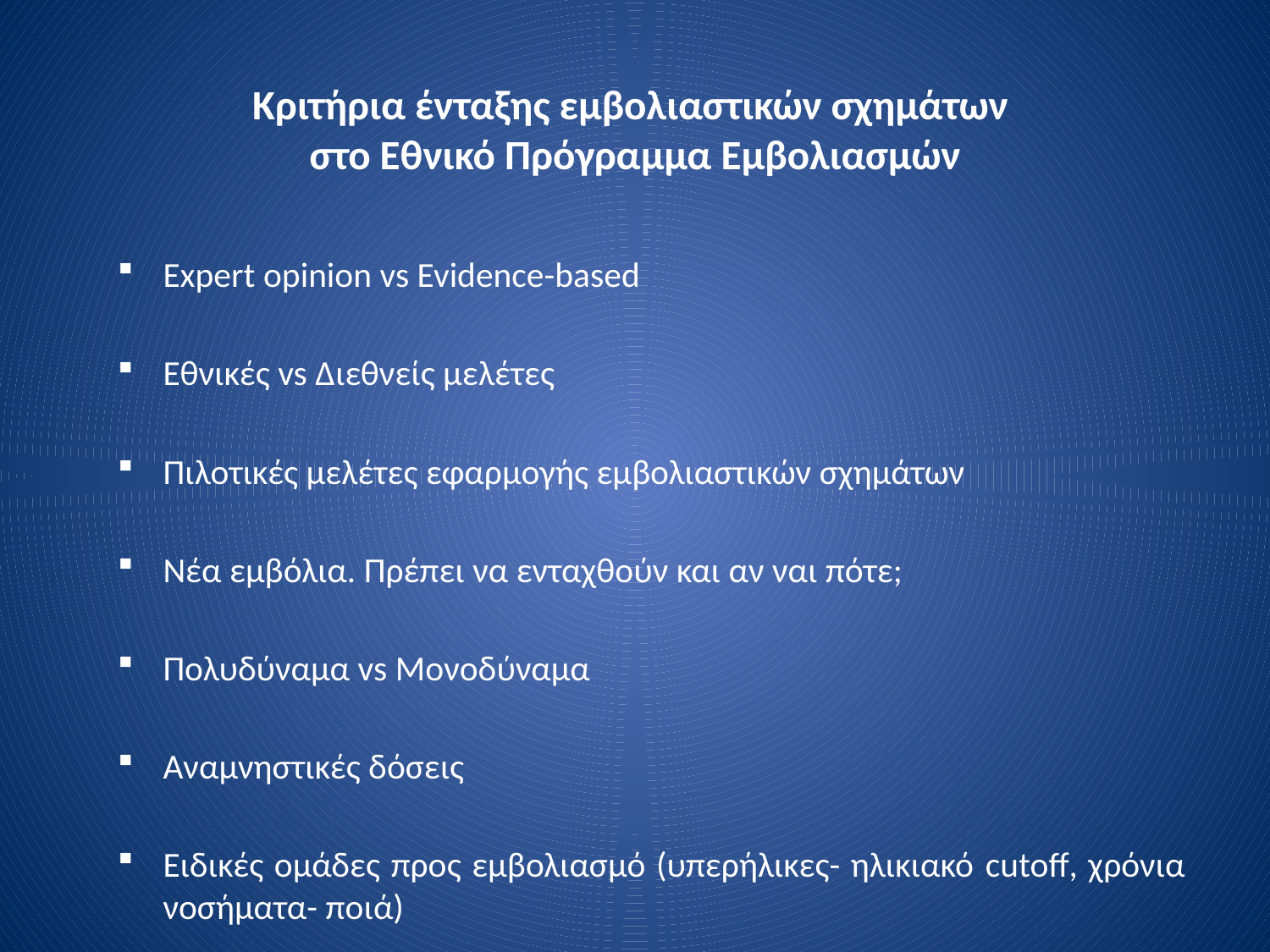

# Κριτήρια ένταξης εμβολιαστικών σχημάτων στο Εθνικό Πρόγραμμα Εμβολιασμών
Expert opinion vs Evidence-based

Εθνικές vs Διεθνείς μελέτες

Πιλοτικές μελέτες εφαρμογής εμβολιαστικών σχημάτων

Νέα εμβόλια. Πρέπει να ενταχθούν και αν ναι πότε;

Πολυδύναμα vs Μονοδύναμα

Αναμνηστικές δόσεις

Ειδικές ομάδες προς εμβολιασμό (υπερήλικες- ηλικιακό cutoff, χρόνια νοσήματα- ποιά)